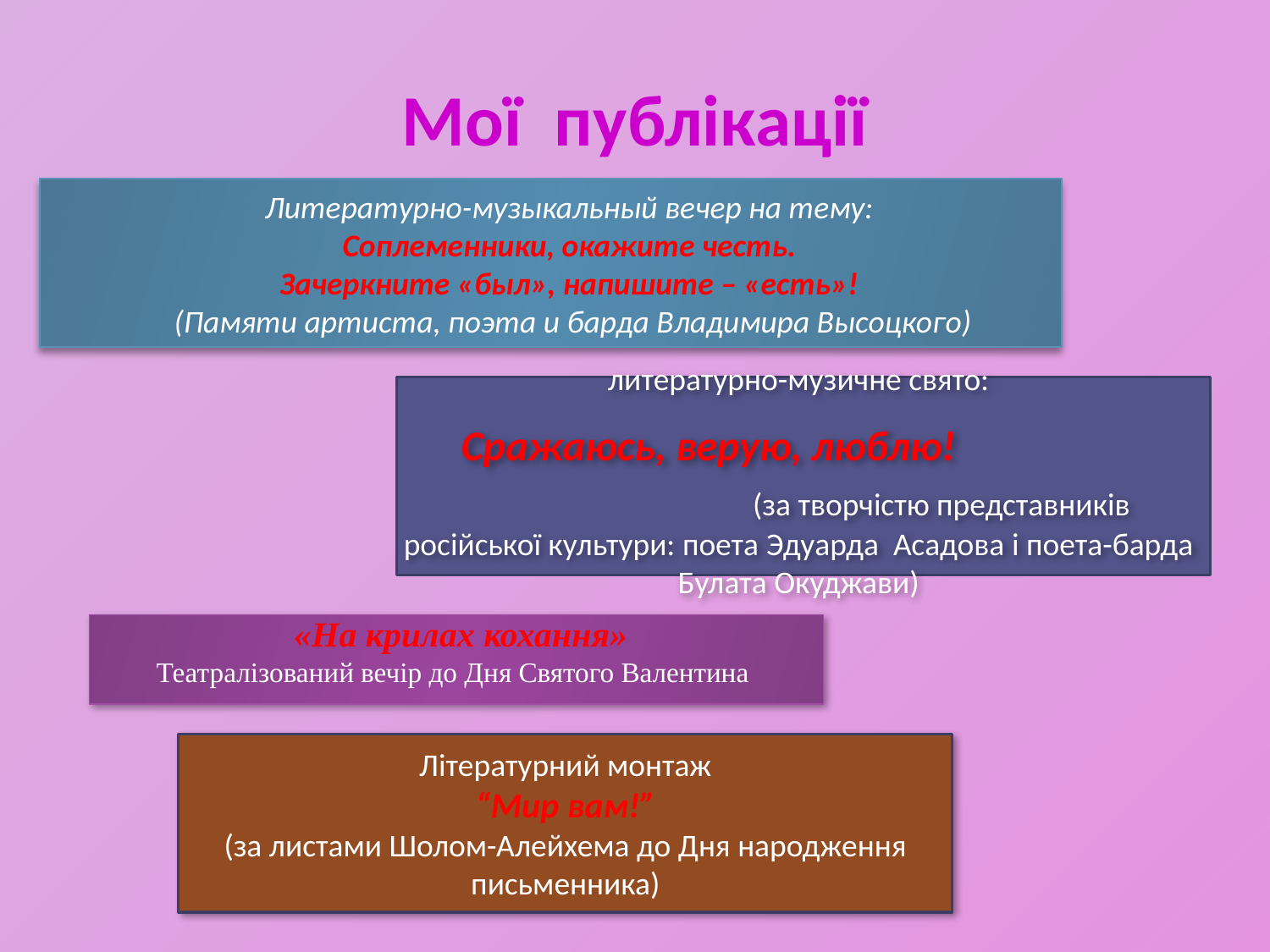

# Мої  публікації
Литературно-музыкальный вечер на тему:
Соплеменники, окажите честь.
Зачеркните «был», напишите – «есть»!
 (Памяти артиста, поэта и барда Владимира Высоцкого)
литературно-музичне свято:
    Сражаюсь, верую, люблю!                                                        (за творчістю представників російської культури: поета Эдуарда  Асадова і поета-барда Булата Окуджави)

 «На крилах кохання»
Театралізований вечір до Дня Святого Валентина

Літературний монтаж
“Мир вам!”
(за листами Шолом-Алейхема до Дня народження письменника)